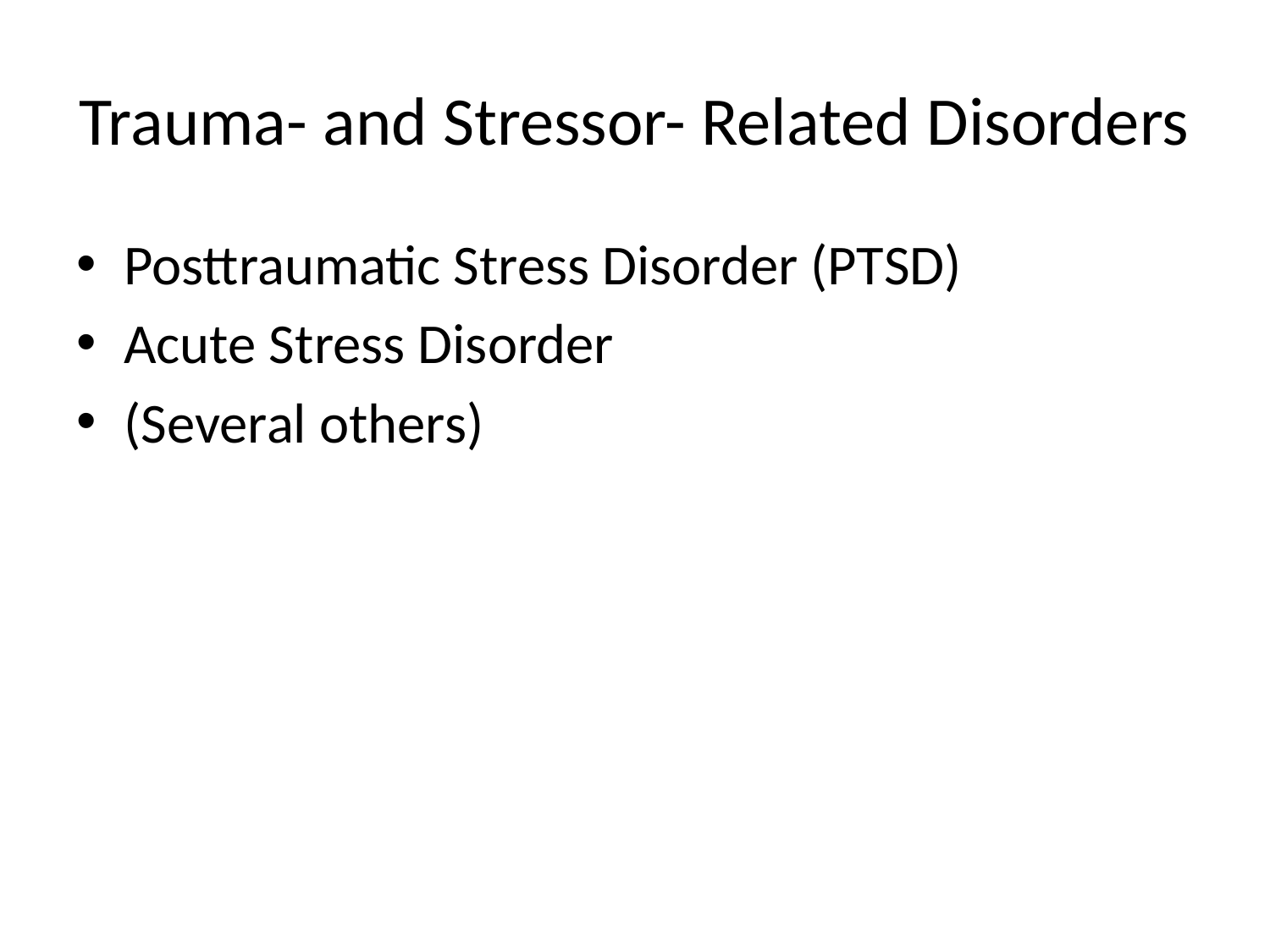

# Trauma- and Stressor- Related Disorders
Posttraumatic Stress Disorder (PTSD)
Acute Stress Disorder
(Several others)